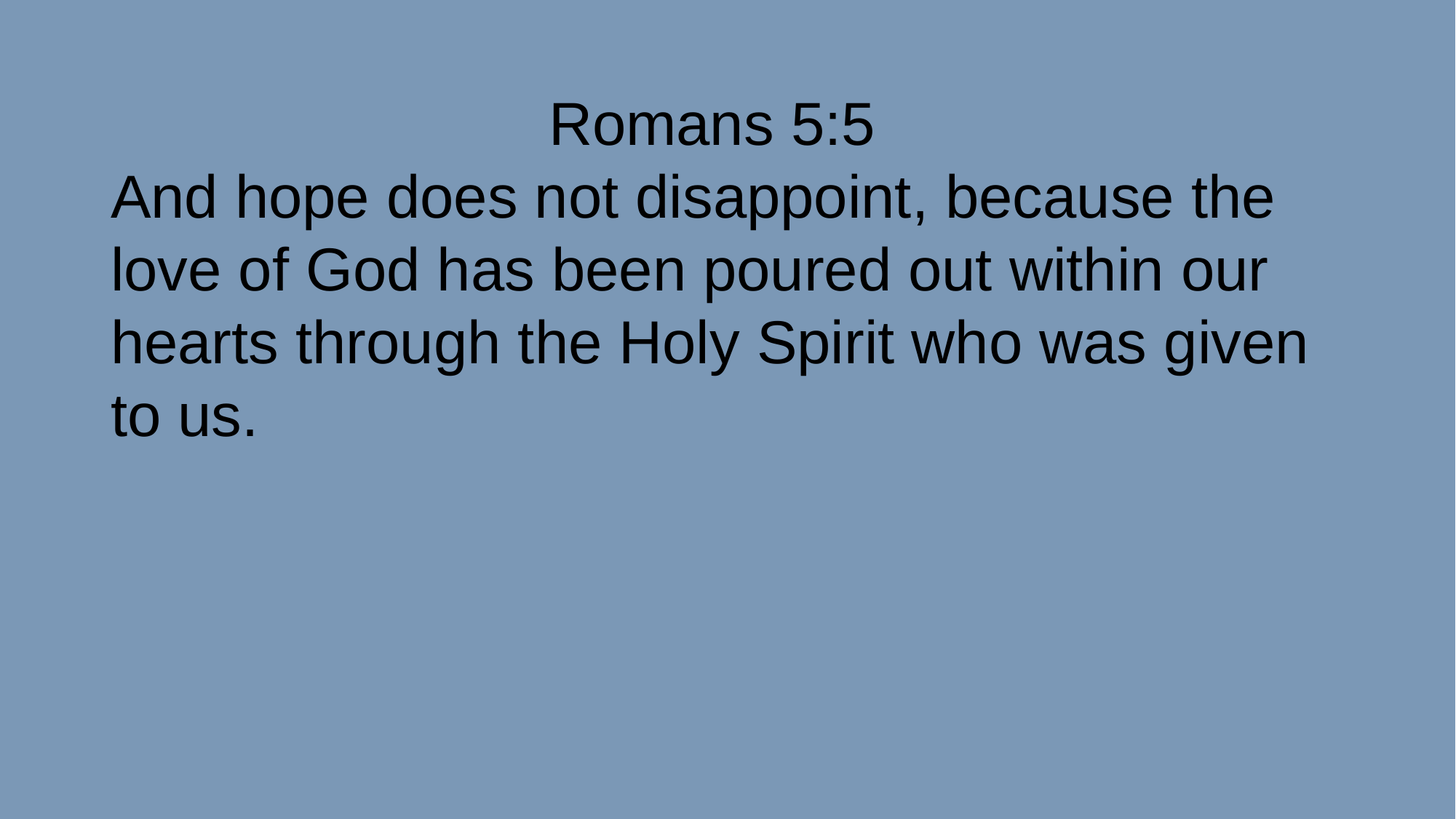

Romans 5:5
And hope does not disappoint, because the love of God has been poured out within our hearts through the Holy Spirit who was given to us.